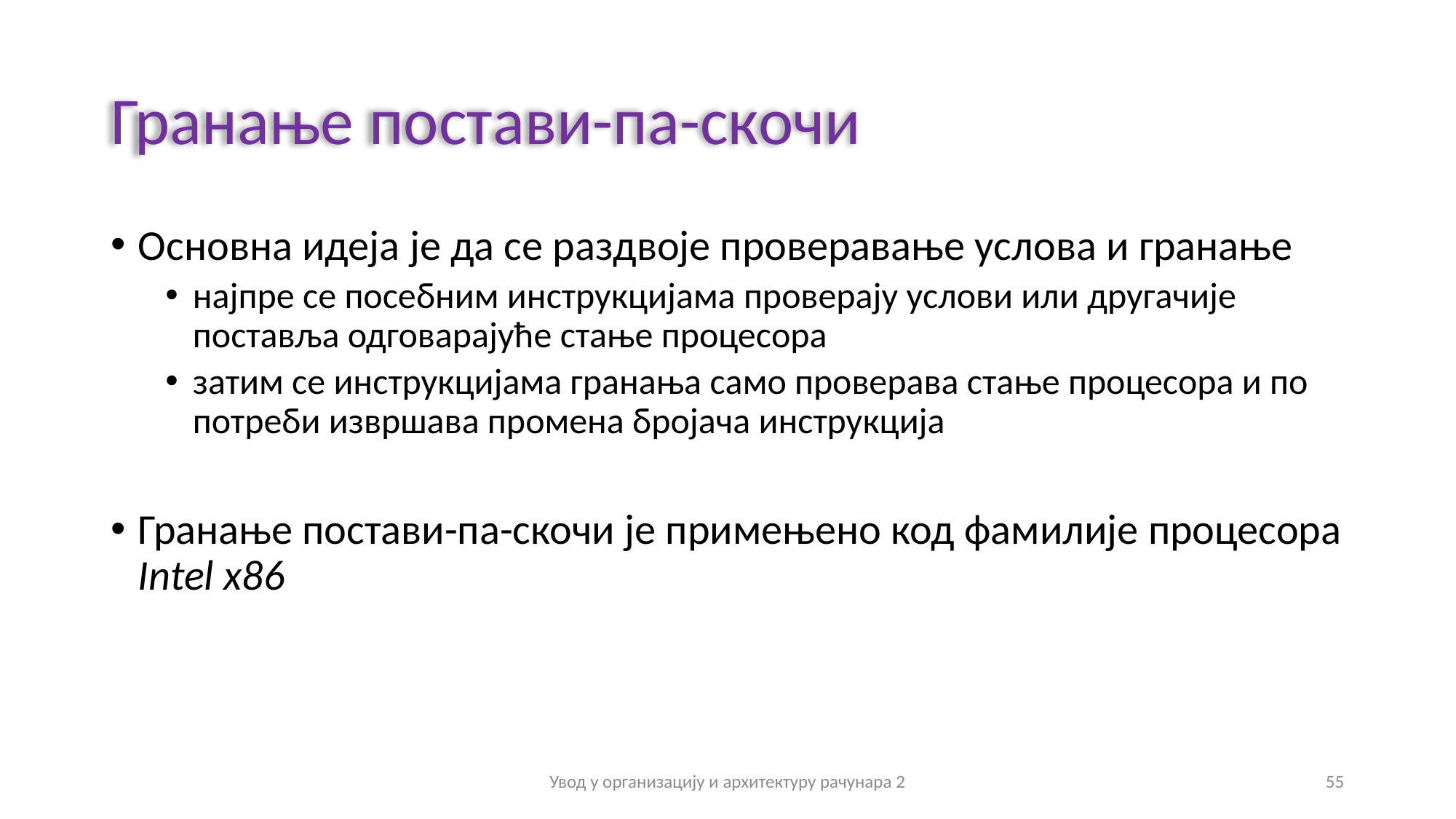

# Гранање постави-па-скочи
Основна идеја је да се раздвоје проверавање услова и гранање
најпре се посебним инструкцијама проверају услови или другачије поставља одговарајуће стање процесора
затим се инструкцијама гранања само проверава стање процесора и по потреби извршава промена бројача инструкција

Гранање постави-па-скочи је примењено код фамилије процесора Intel x86
Увод у организацију и архитектуру рачунара 2
55